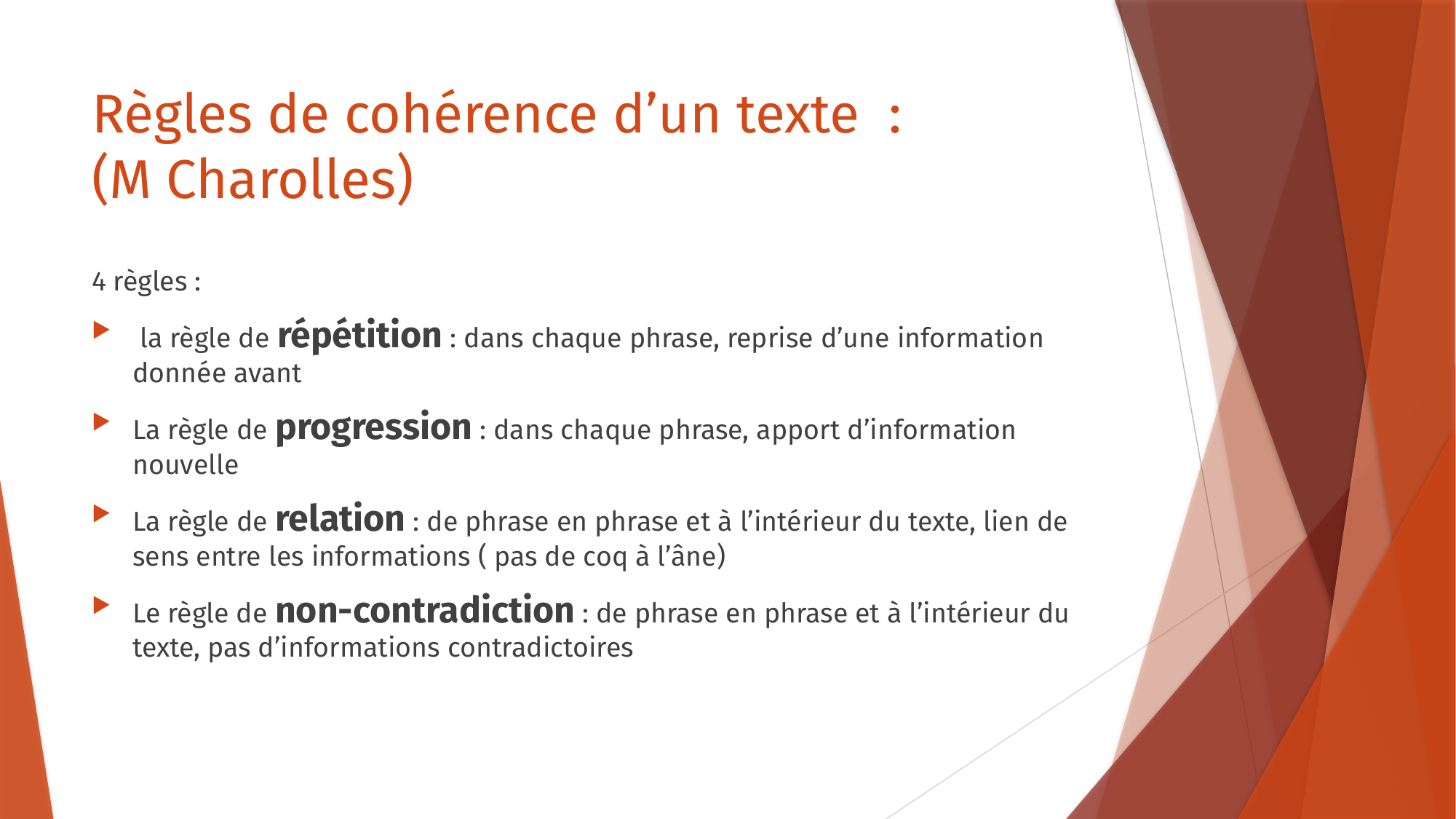

# Règles de cohérence d’un texte  : (M Charolles)
4 règles :
 la règle de répétition : dans chaque phrase, reprise d’une information donnée avant
La règle de progression : dans chaque phrase, apport d’information nouvelle
La règle de relation : de phrase en phrase et à l’intérieur du texte, lien de sens entre les informations ( pas de coq à l’âne)
Le règle de non-contradiction : de phrase en phrase et à l’intérieur du texte, pas d’informations contradictoires